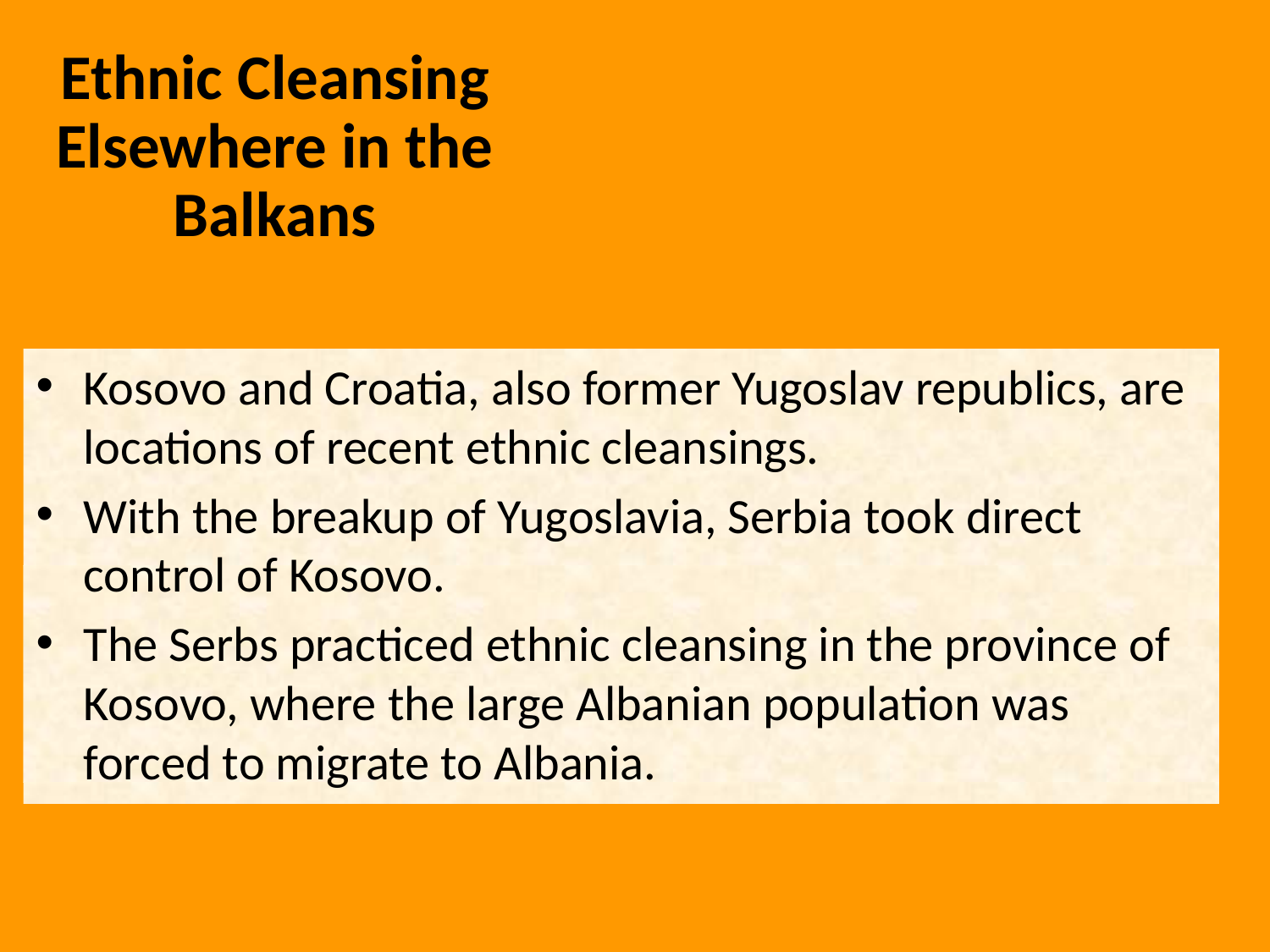

Ethnic Cleansing Elsewhere in the Balkans
Kosovo and Croatia, also former Yugoslav republics, are locations of recent ethnic cleansings.
With the breakup of Yugoslavia, Serbia took direct control of Kosovo.
The Serbs practiced ethnic cleansing in the province of Kosovo, where the large Albanian population was forced to migrate to Albania.